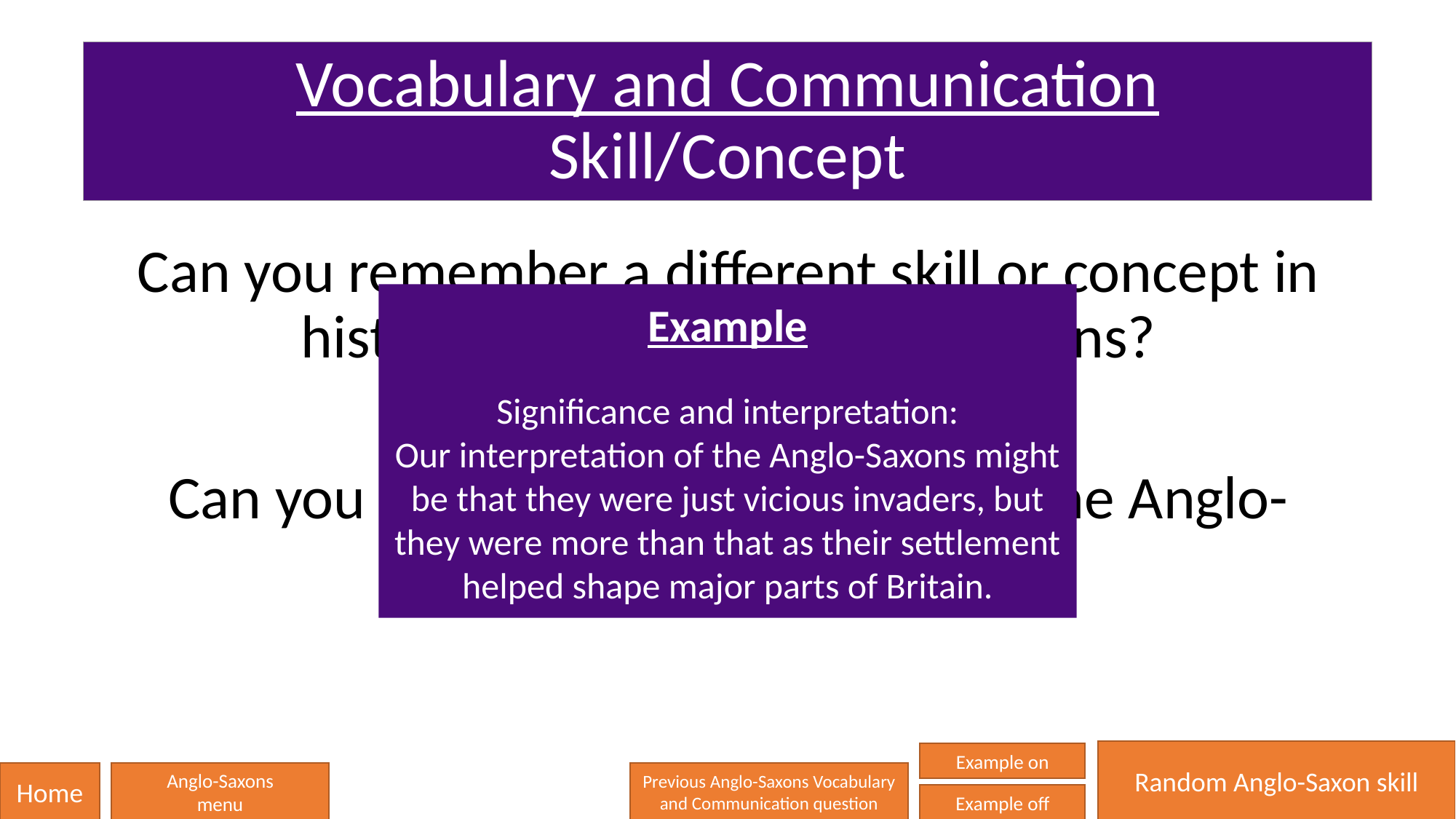

# Vocabulary and Communication Skill/Concept
Can you remember a different skill or concept in history and explain what it means?

Can you give an example of it from the Anglo-Saxons?
Example

Significance and interpretation:
Our interpretation of the Anglo-Saxons might be that they were just vicious invaders, but they were more than that as their settlement helped shape major parts of Britain.
Random Anglo-Saxon skill
Example on
Home
Anglo-Saxons
menu
Previous Anglo-Saxons Vocabulary and Communication question
Example off